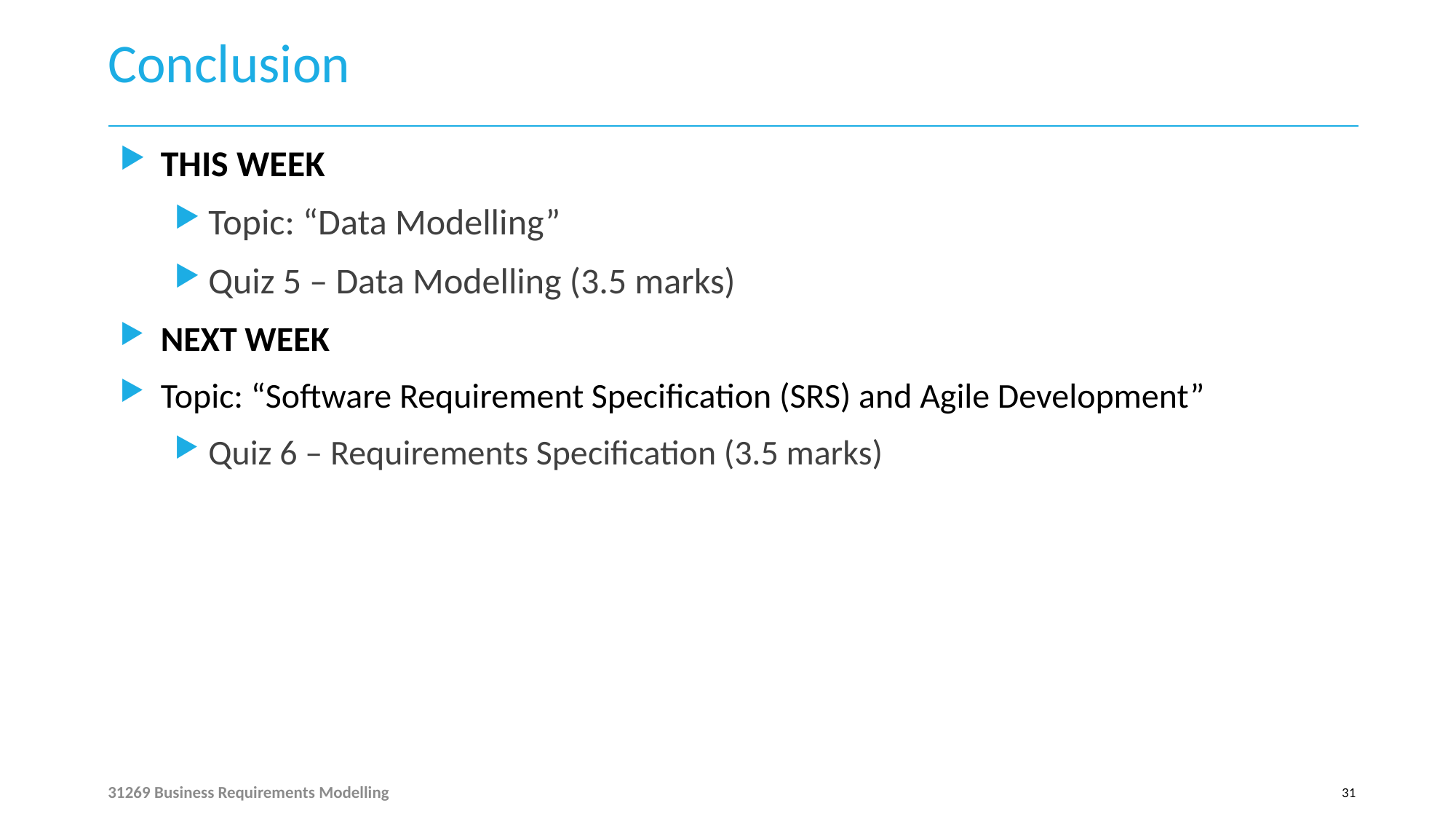

# Conclusion
THIS WEEK
Topic: “Data Modelling”
Quiz 5 – Data Modelling (3.5 marks)
NEXT WEEK
Topic: “Software Requirement Specification (SRS) and Agile Development”
Quiz 6 – Requirements Specification (3.5 marks)
31269 Business Requirements Modelling
31